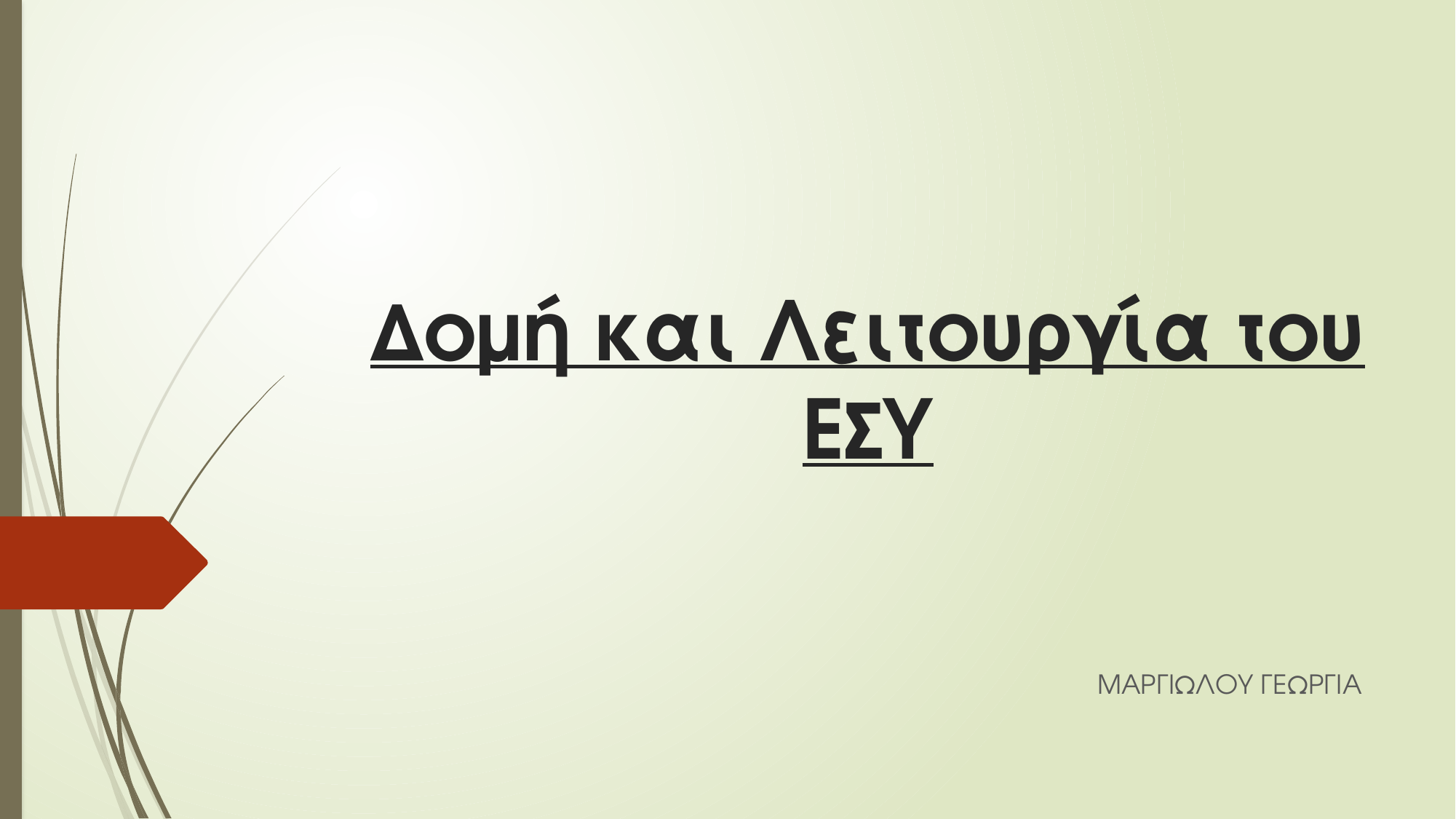

# Δομή και Λειτουργία του ΕΣΥ

ΜΑΡΓΙΩΛΟΥ ΓΕΩΡΓΙΑ